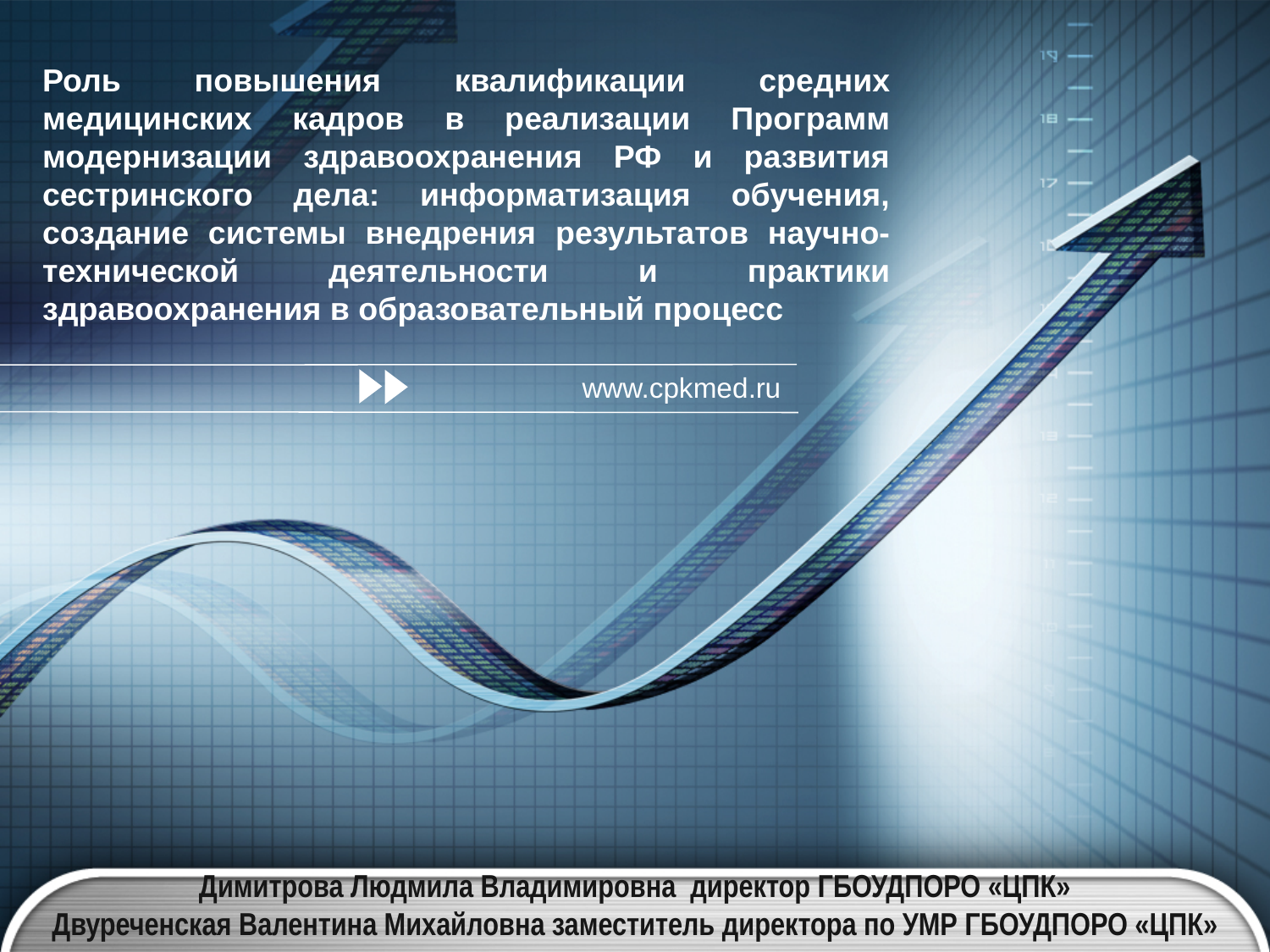

# Роль повышения квалификации средних медицинских кадров в реализации Программ модернизации здравоохранения РФ и развития сестринского дела: информатизация обучения, создание системы внедрения результатов научно-технической деятельности и практики здравоохранения в образовательный процесс

www.cpkmed.ru

Димитрова Людмила Владимировна  директор ГБОУДПОРО «ЦПК»
Двуреченская Валентина Михайловна заместитель директора по УМР ГБОУДПОРО «ЦПК»